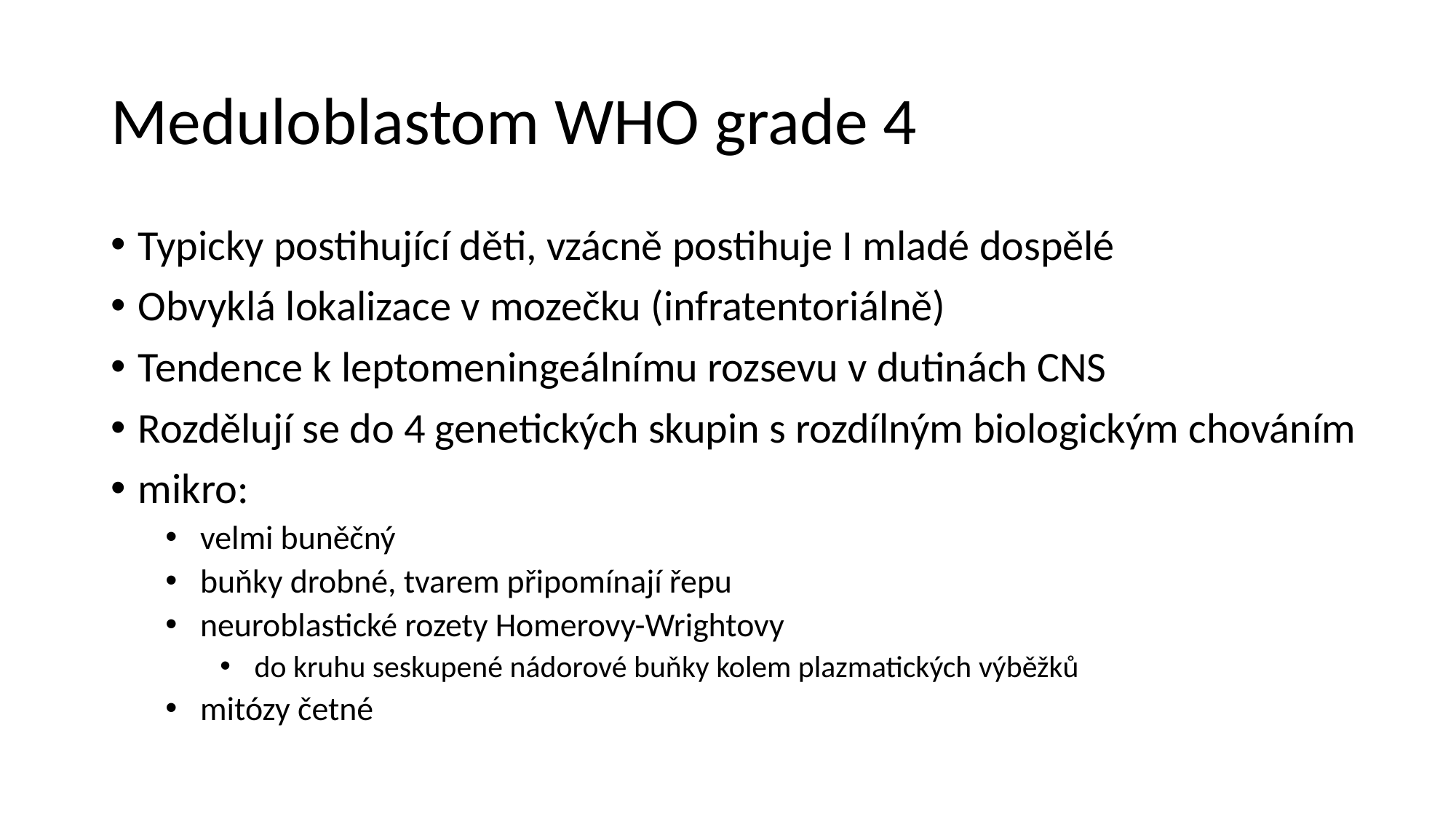

# Meduloblastom WHO grade 4
Typicky postihující děti, vzácně postihuje I mladé dospělé
Obvyklá lokalizace v mozečku (infratentoriálně)
Tendence k leptomeningeálnímu rozsevu v dutinách CNS
Rozdělují se do 4 genetických skupin s rozdílným biologickým chováním
mikro:
 velmi buněčný
 buňky drobné, tvarem připomínají řepu
 neuroblastické rozety Homerovy-Wrightovy
 do kruhu seskupené nádorové buňky kolem plazmatických výběžků
 mitózy četné